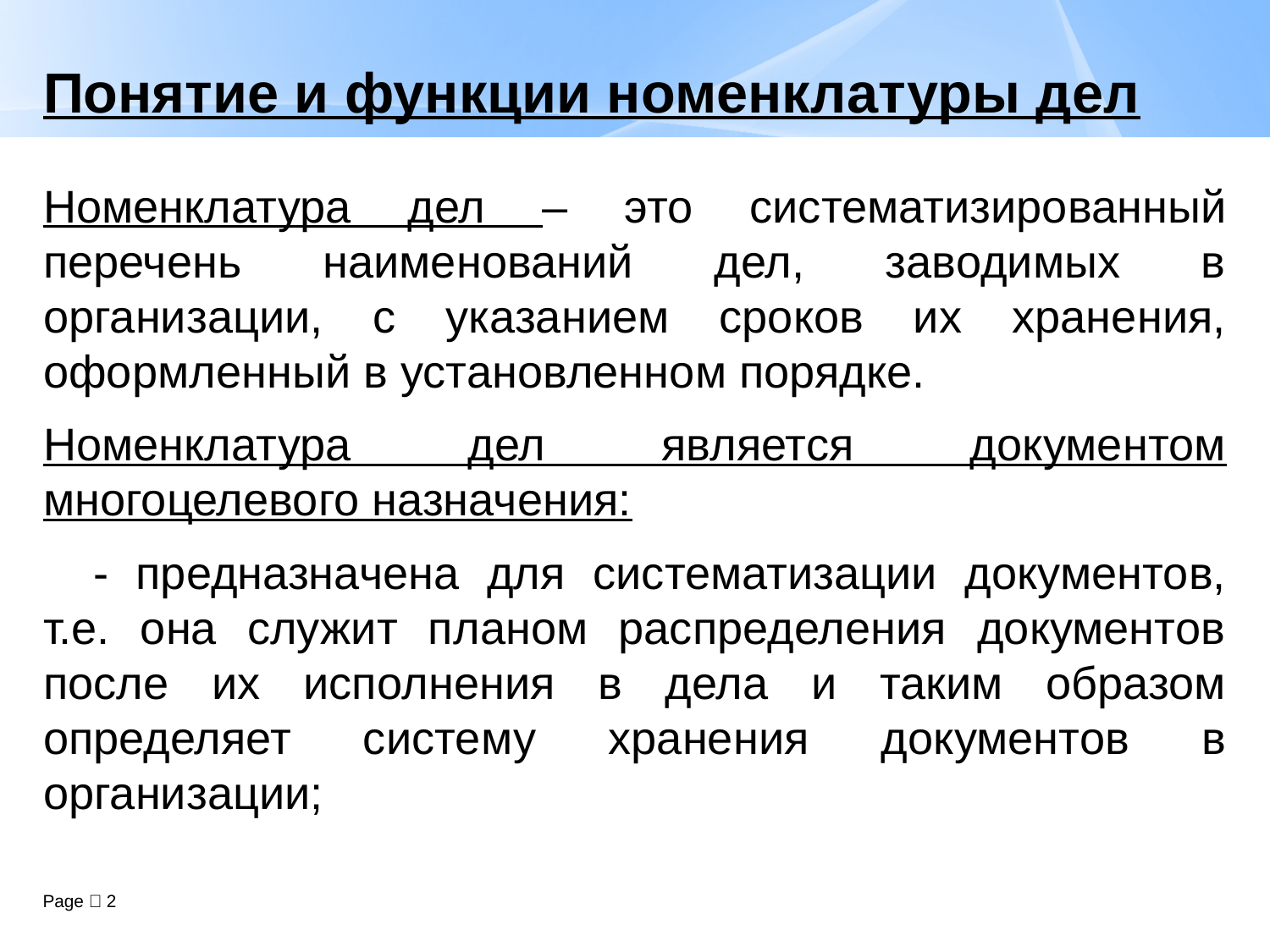

# Понятие и функции номенклатуры дел
Номенклатура дел – это систематизированный перечень наименований дел, заводимых в организации, с указанием сроков их хранения, оформленный в установленном порядке.
Номенклатура дел является документом многоцелевого назначения:
- предназначена для систематизации документов, т.е. она служит планом распределения документов после их исполнения в дела и таким образом определяет систему хранения документов в организации;